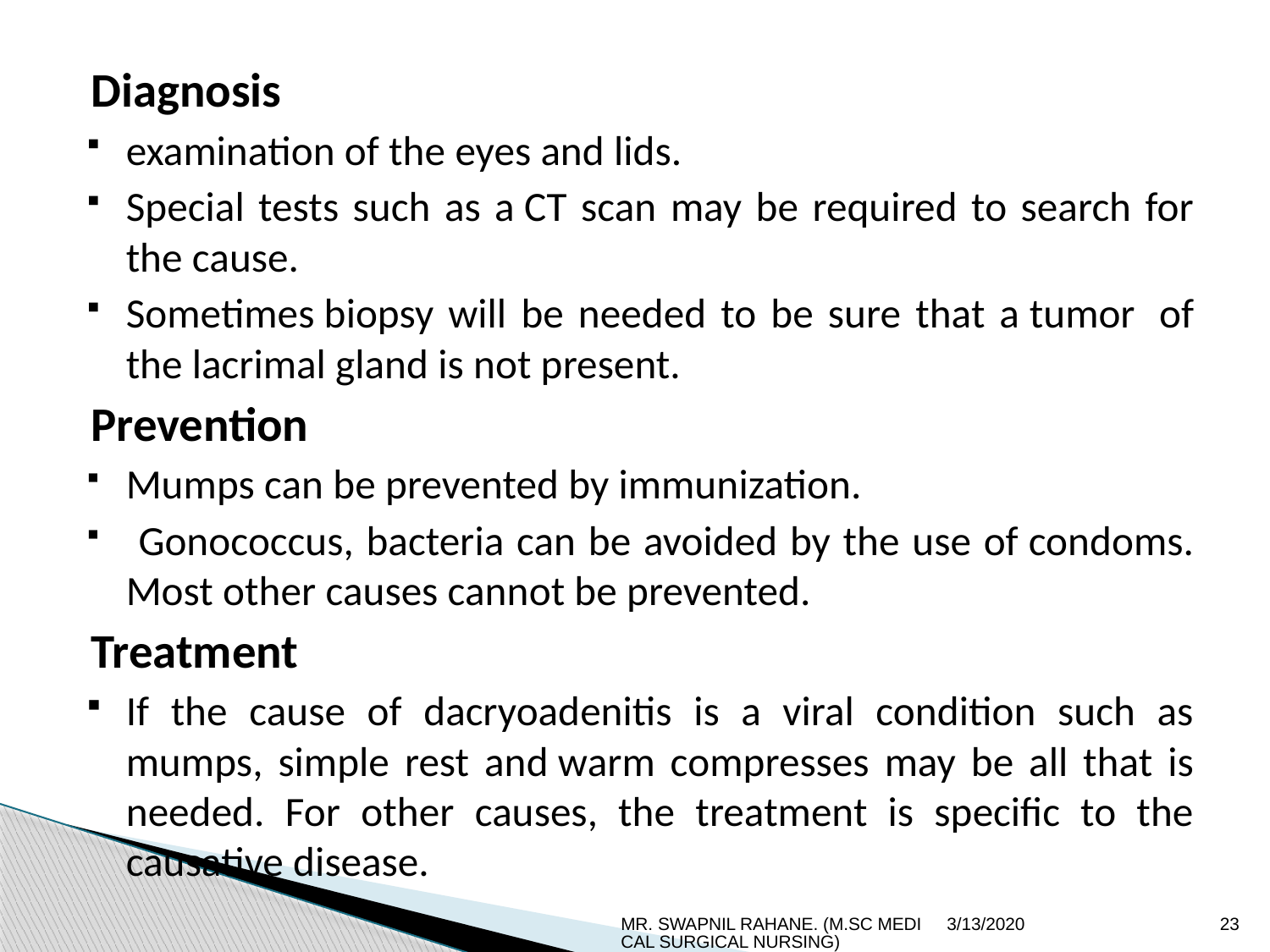

Diagnosis
examination of the eyes and lids.
Special tests such as a CT scan may be required to search for the cause.
Sometimes biopsy will be needed to be sure that a tumor  of the lacrimal gland is not present.
Prevention
Mumps can be prevented by immunization.
 Gonococcus, bacteria can be avoided by the use of condoms. Most other causes cannot be prevented.
Treatment
If the cause of dacryoadenitis is a viral condition such as mumps, simple rest and warm compresses may be all that is needed. For other causes, the treatment is specific to the causative disease.

MR. SWAPNIL RAHANE. (M.SC MEDICAL SURGICAL NURSING)
3/13/2020
23